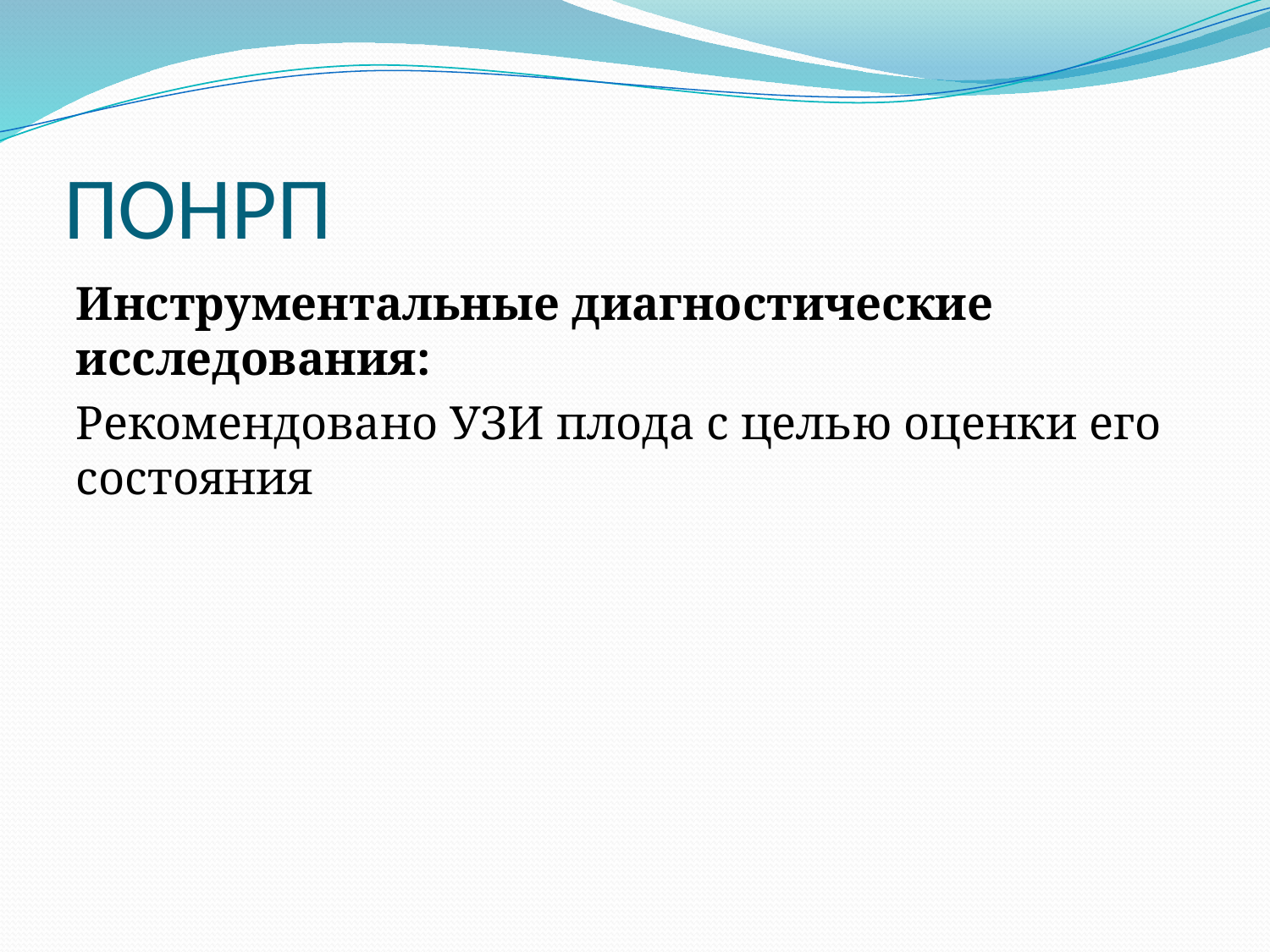

# ПОНРП
Инструментальные диагностические исследования:
Рекомендовано УЗИ плода с целью оценки его состояния